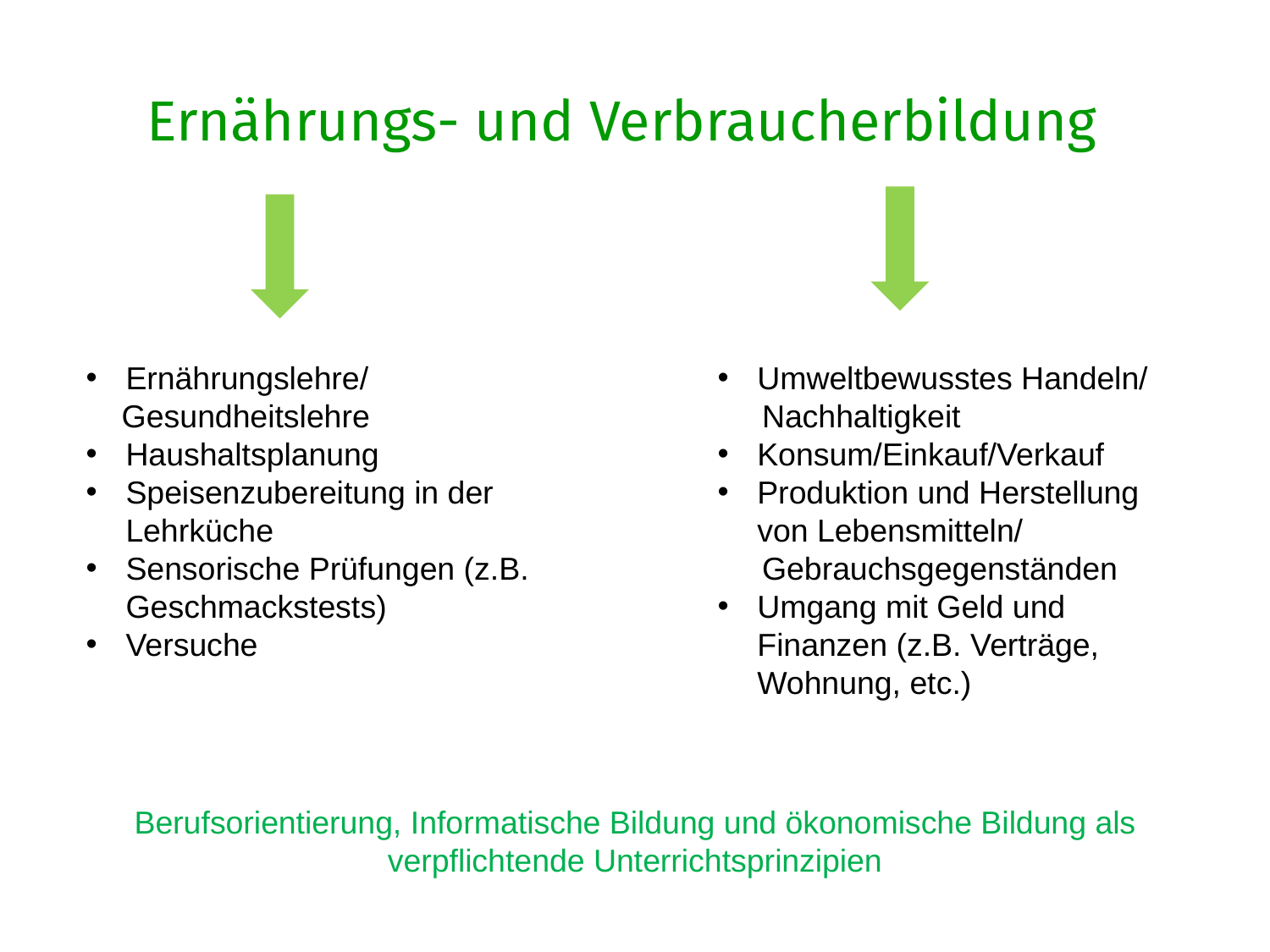

# Ernährungs- und Verbraucherbildung

Ernährungslehre/
    Gesundheitslehre
Haushaltsplanung
Speisenzubereitung in der Lehrküche
Sensorische Prüfungen (z.B. Geschmackstests)
Versuche

Umweltbewusstes Handeln/
     Nachhaltigkeit
Konsum/Einkauf/Verkauf
Produktion und Herstellung von Lebensmitteln/
     Gebrauchsgegenständen
Umgang mit Geld und Finanzen (z.B. Verträge, Wohnung, etc.)

Berufsorientierung, Informatische Bildung und ökonomische Bildung als verpflichtende Unterrichtsprinzipien